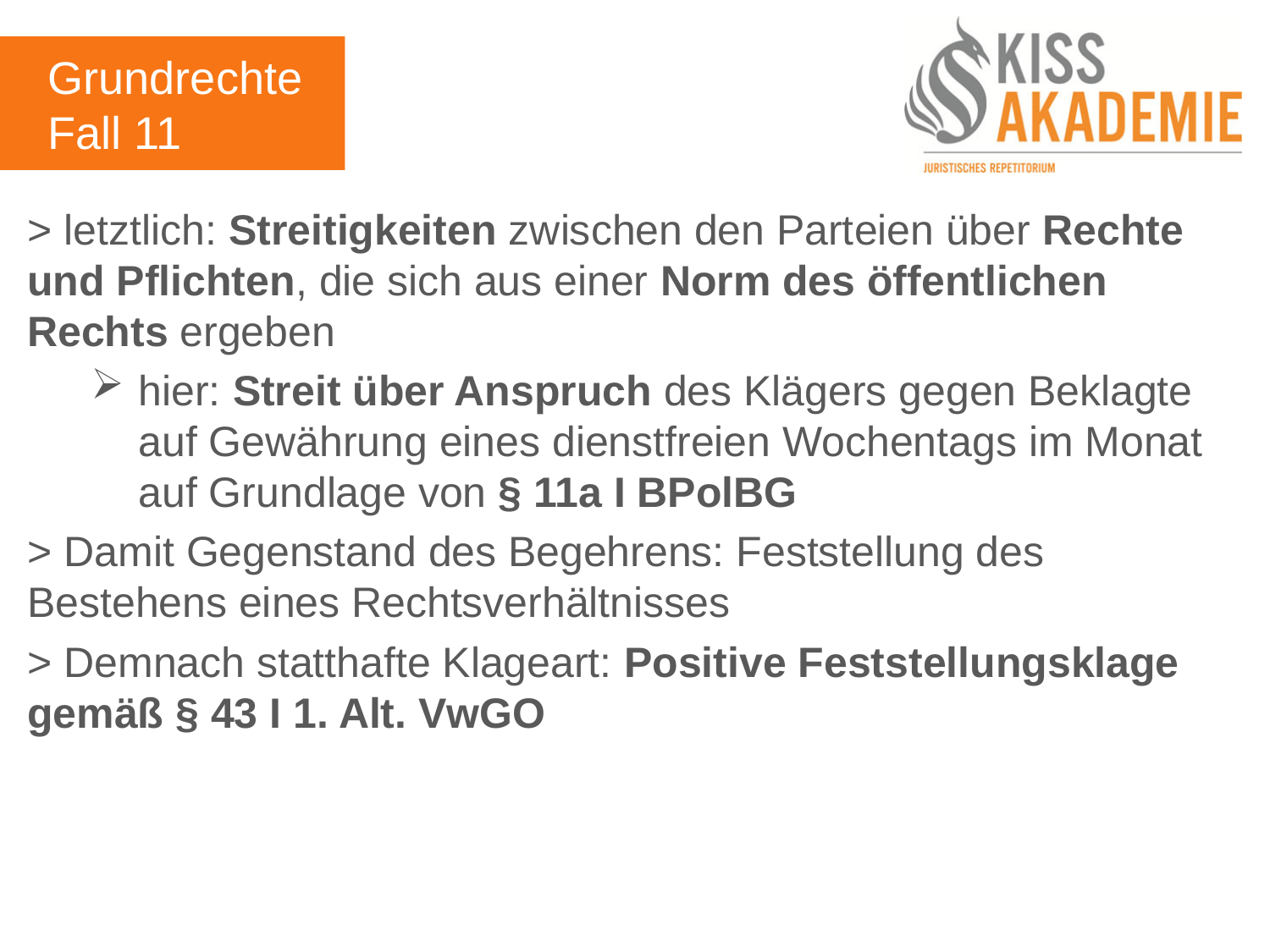

Grundrechte
Fall 11
> letztlich: Streitigkeiten zwischen den Parteien über Rechte und Pflichten, die sich aus einer Norm des öffentlichen Rechts ergeben
hier: Streit über Anspruch des Klägers gegen Beklagte auf Gewährung eines dienstfreien Wochentags im Monat auf Grundlage von § 11a I BPolBG
> Damit Gegenstand des Begehrens: Feststellung des Bestehens eines Rechtsverhältnisses
> Demnach statthafte Klageart: Positive Feststellungsklage gemäß § 43 I 1. Alt. VwGO